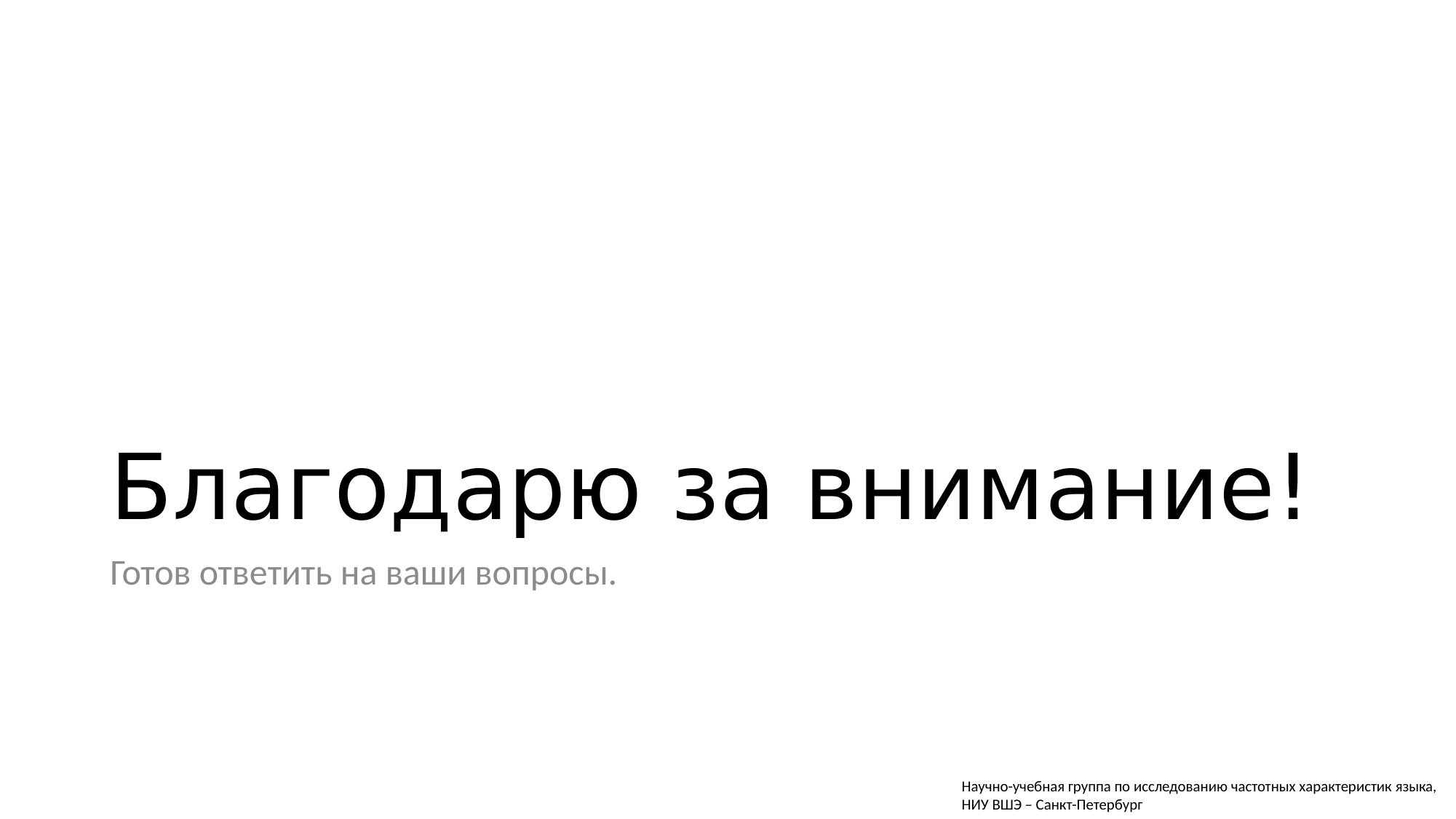

# Благодарю за внимание!
Готов ответить на ваши вопросы.
Научно-учебная группа по исследованию частотных характеристик языка, НИУ ВШЭ – Санкт-Петербург